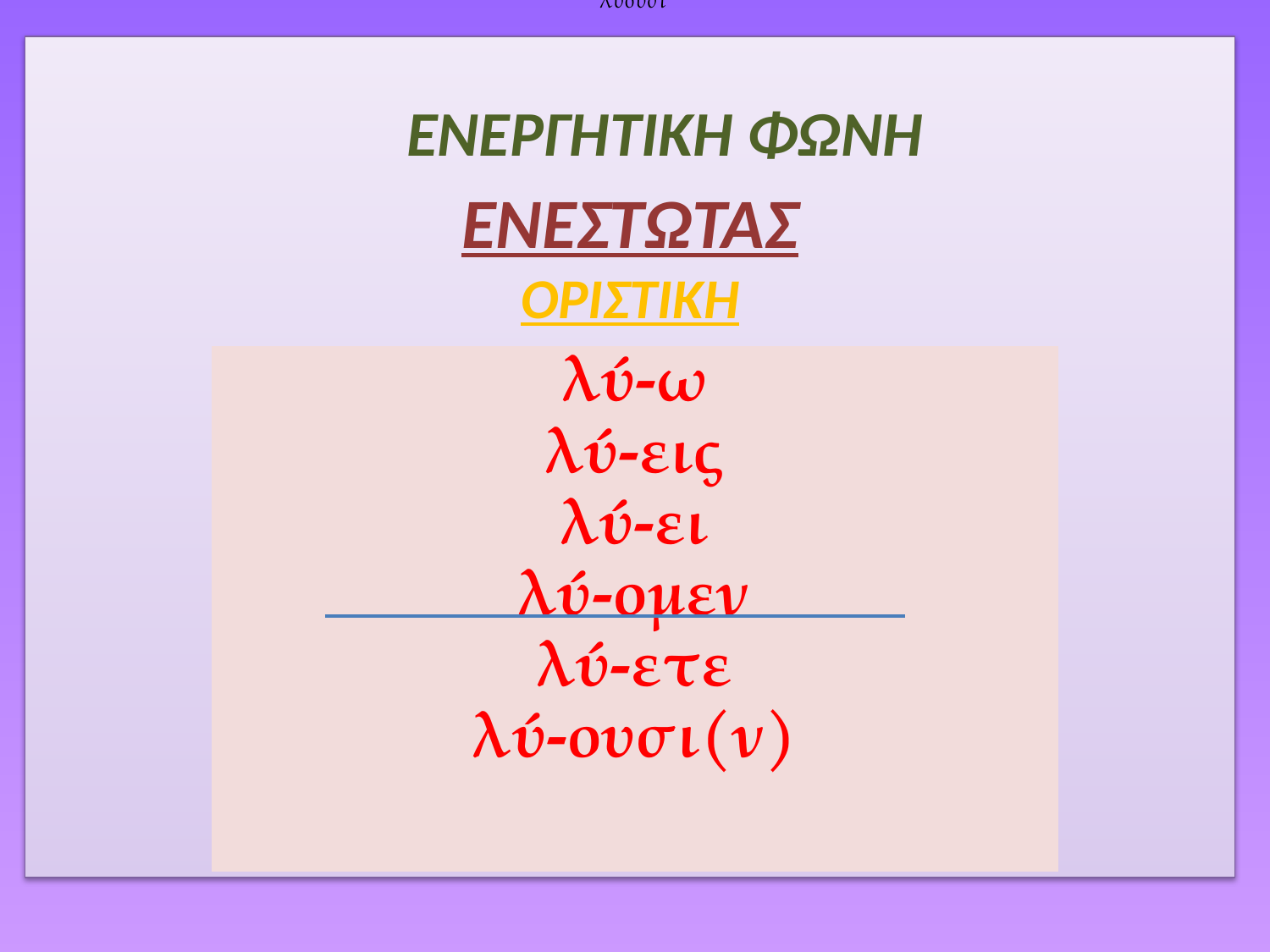

λύουσι

ΕΝΕΣΤΩΤΑΣ
ΟΡΙΣΤΙΚΗ

ΕΝΕΡΓΗΤΙΚΗ ΦΩΝΗ
| λύ-ω λύ-εις λύ-ει λύ-ομεν λύ-ετε λύ-ουσι(ν) |
| --- |